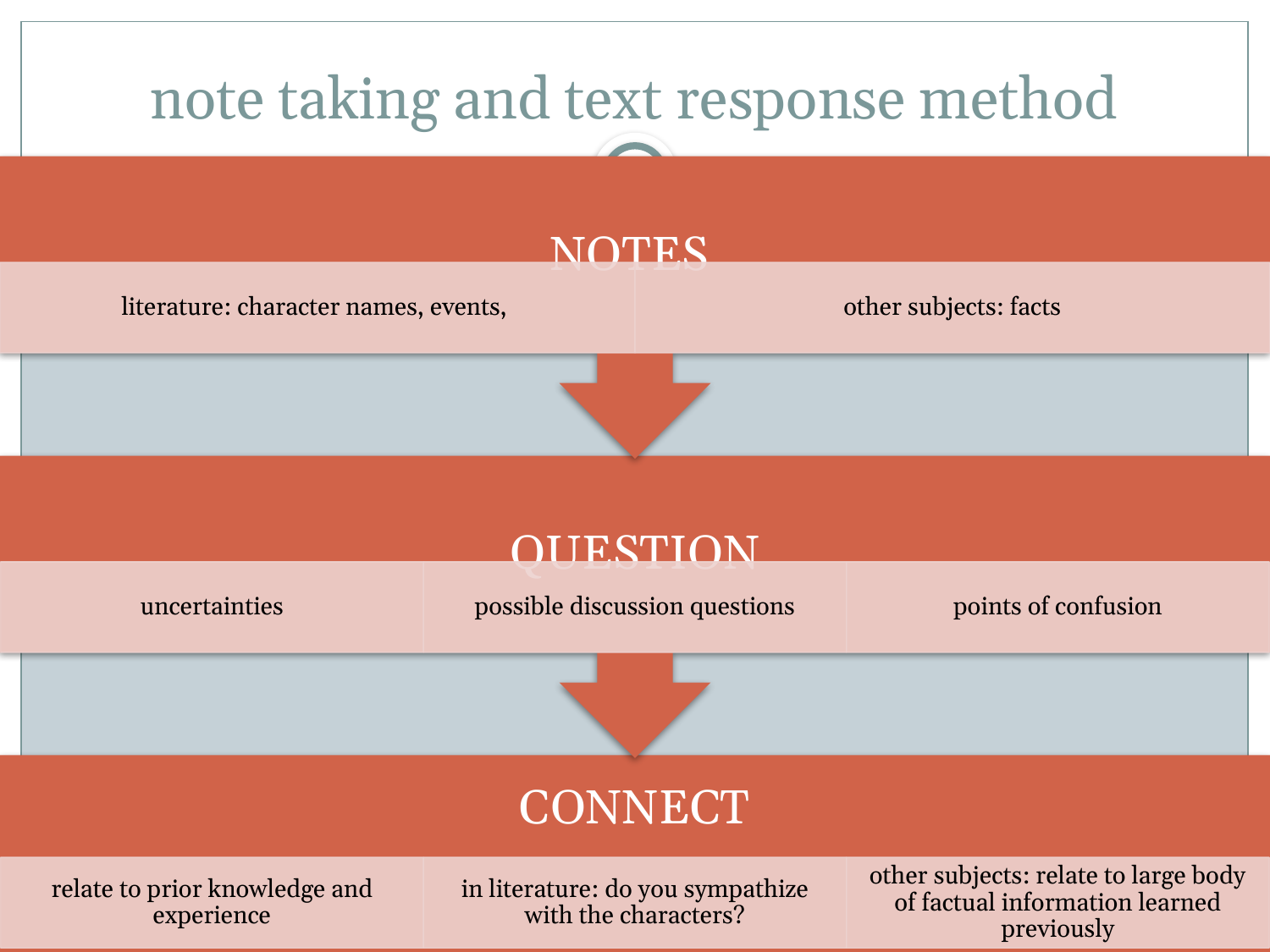

# note taking and text response method
5
CONNECT
relate to prior knowledge and experience
in literature: do you sympathize with the characters?
other subjects: relate to large body of factual information learned previously
QUESTION
uncertainties
possible discussion questions
points of confusion
NOTES
literature: character names, events,
other subjects: facts
3/8/17 10:24